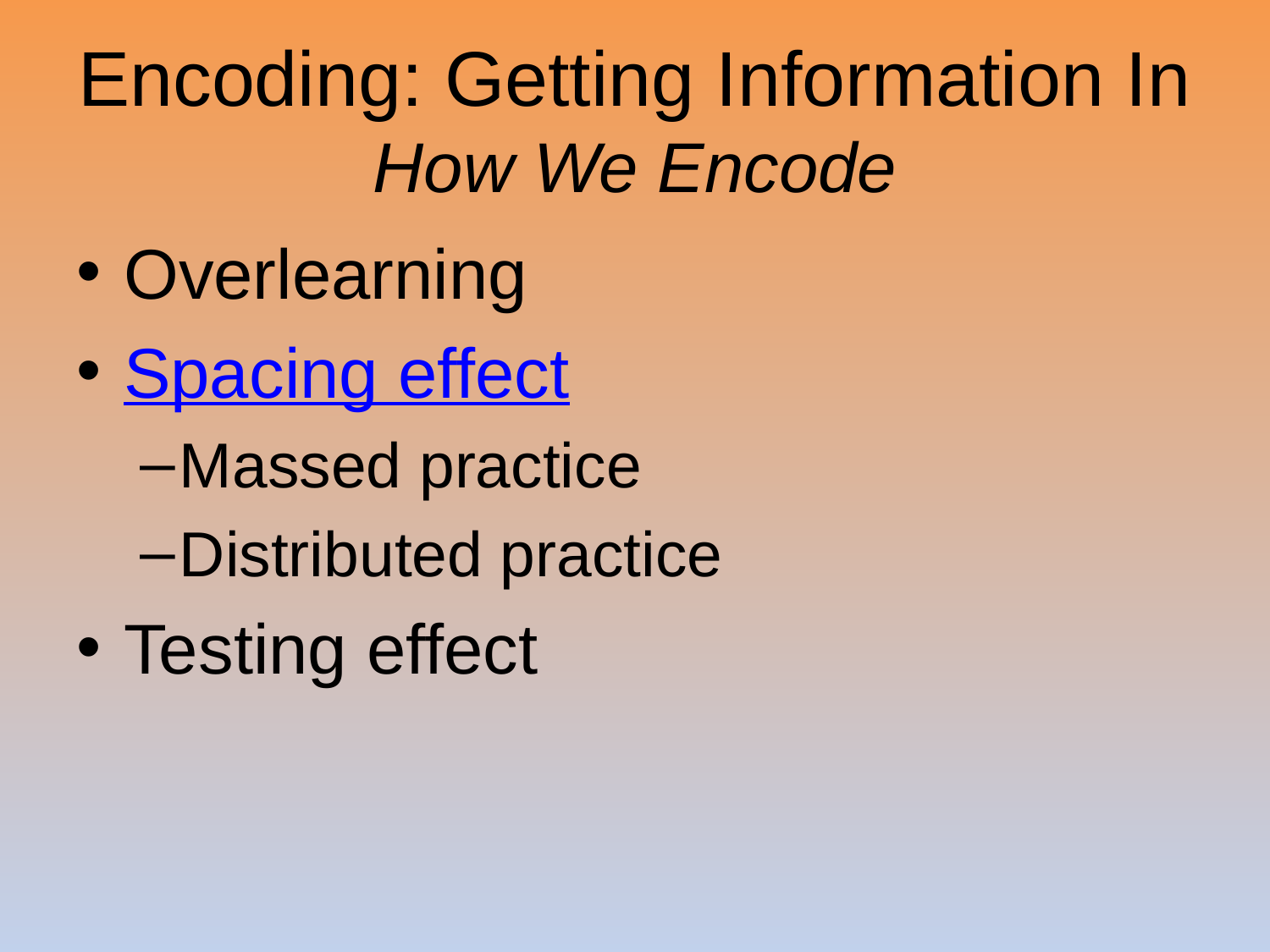

# Encoding: Getting Information In How We Encode
Overlearning
Spacing effect
Massed practice
Distributed practice
Testing effect